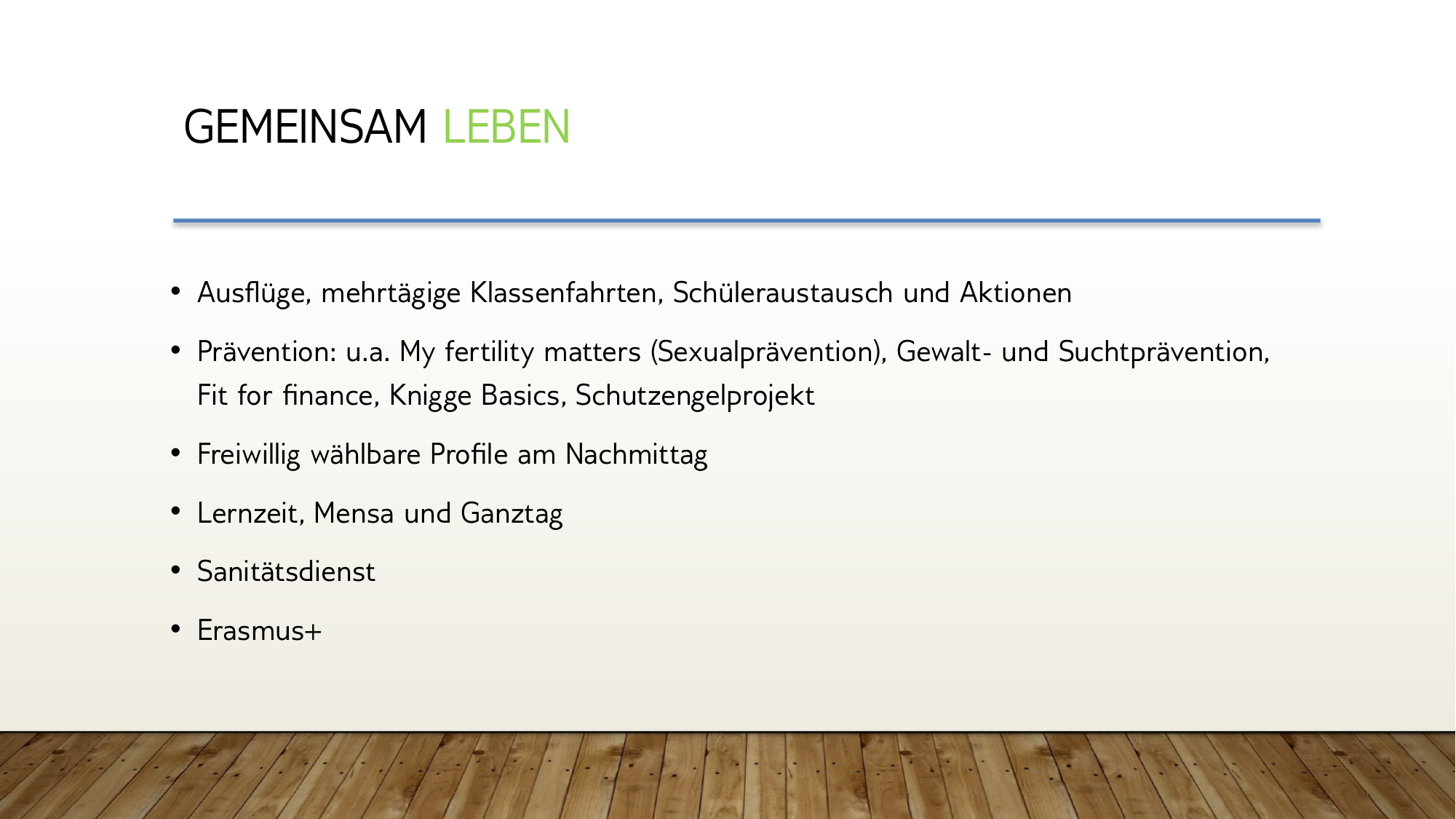

Gemeinsam Leben
Ausflüge, mehrtägige Klassenfahrten, Schüleraustausch und Aktionen
Prävention: u.a. My fertility matters (Sexualprävention), Gewalt- und Suchtprävention, Fit for finance, Knigge Basics, Schutzengelprojekt
Freiwillig wählbare Profile am Nachmittag
Lernzeit, Mensa und Ganztag
Sanitätsdienst
Erasmus+